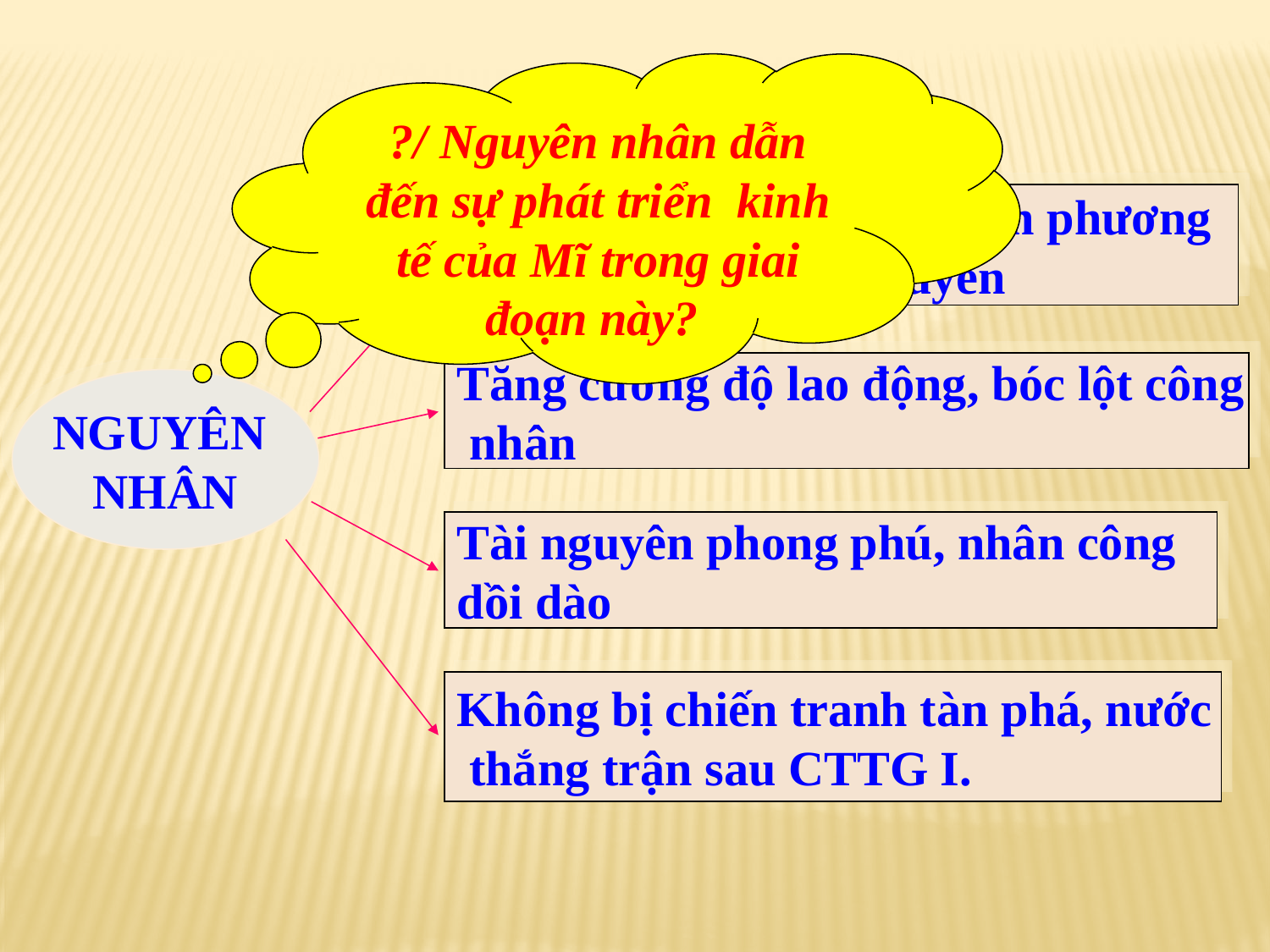

?/ Nguyên nhân dẫn đến sự phát triển  kinh tế của Mĩ trong giai đoạn này?
Cải tiến kỹ thuật, thực hiện phương
pháp sản xuất dây chuyền

Tăng cường độ lao động, bóc lột công
 nhân
NGUYÊN
NHÂN

Tài nguyên phong phú, nhân công
dồi dào

Không bị chiến tranh tàn phá, nước
 thắng trận sau CTTG I.